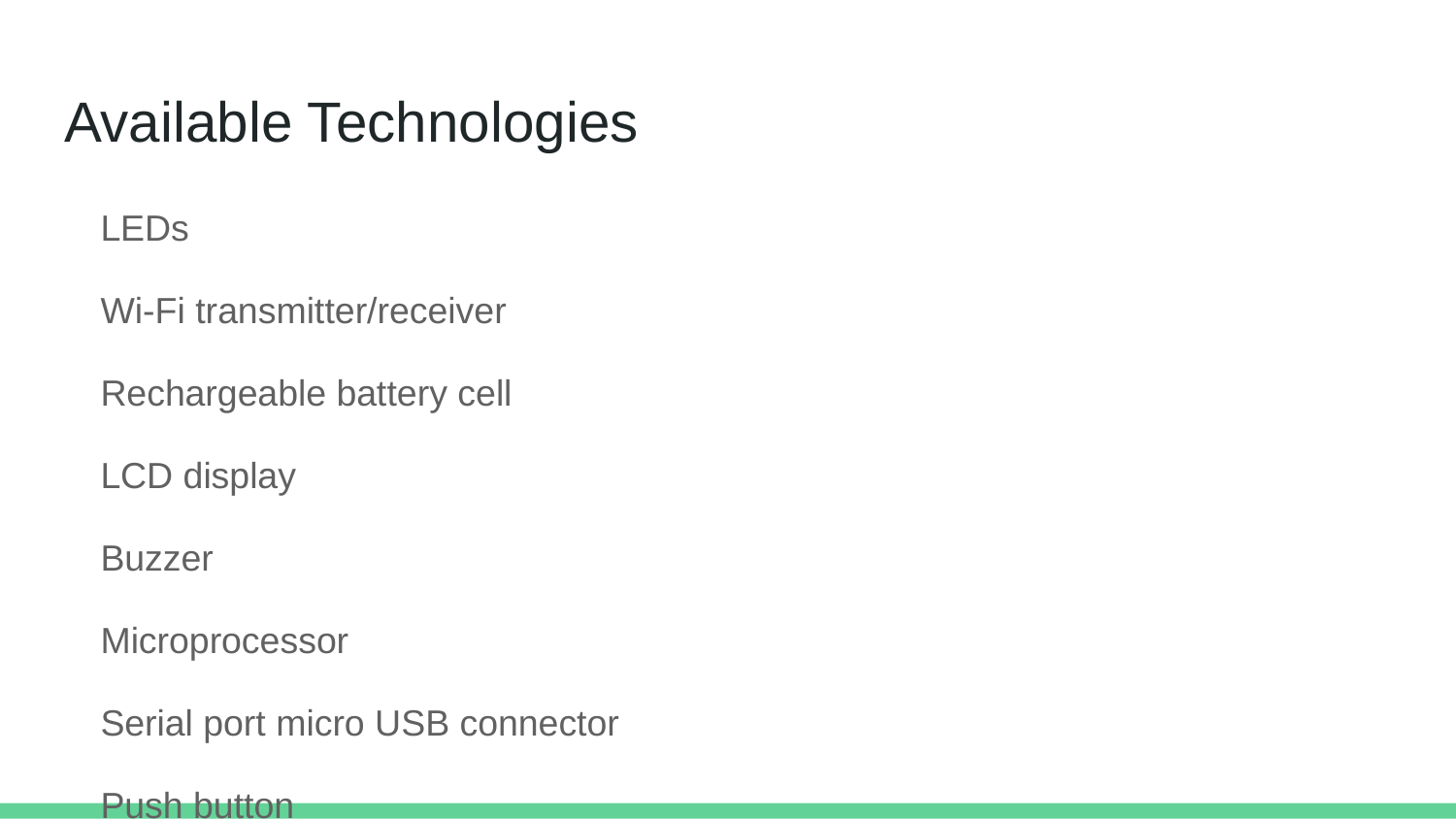

# Available Technologies
LEDs
Wi-Fi transmitter/receiver
Rechargeable battery cell
LCD display
Buzzer
Microprocessor
Serial port micro USB connector
Push button